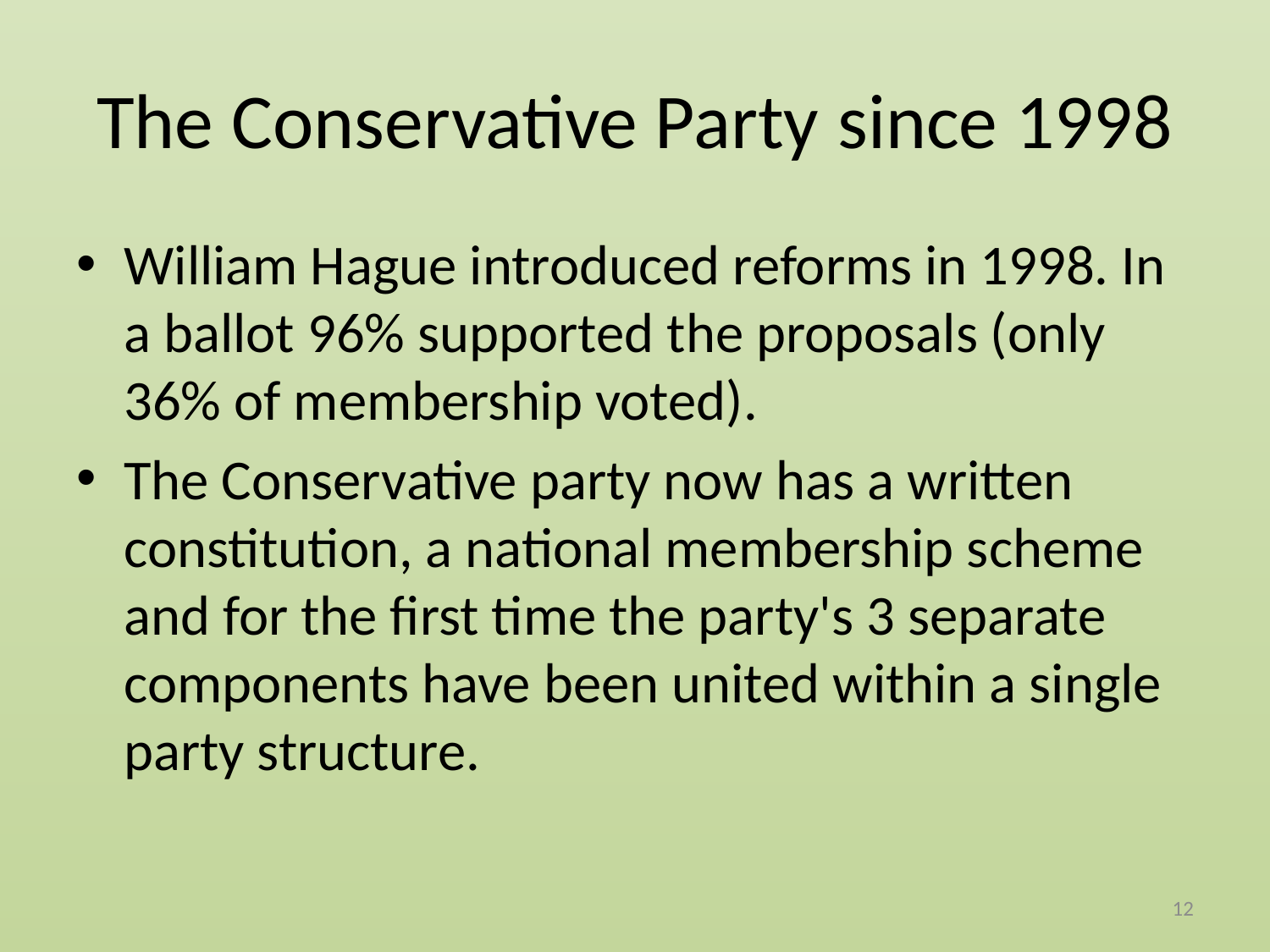

# The Conservative Party since 1998
William Hague introduced reforms in 1998. In a ballot 96% supported the proposals (only 36% of membership voted).
The Conservative party now has a written constitution, a national membership scheme and for the first time the party's 3 separate components have been united within a single party structure.

12